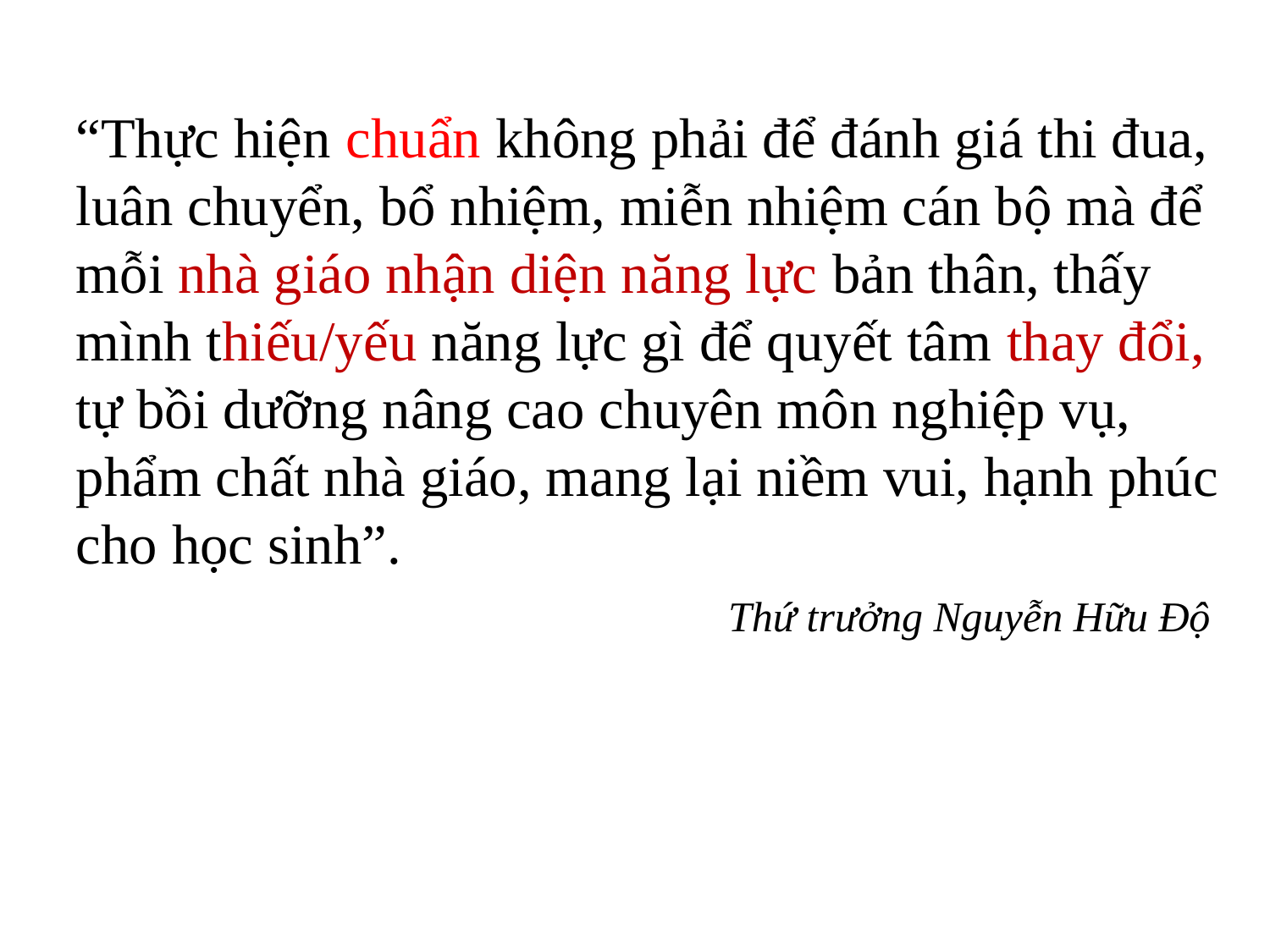

“Thực hiện chuẩn không phải để đánh giá thi đua, luân chuyển, bổ nhiệm, miễn nhiệm cán bộ mà để mỗi nhà giáo nhận diện năng lực bản thân, thấy mình thiếu/yếu năng lực gì để quyết tâm thay đổi, tự bồi dưỡng nâng cao chuyên môn nghiệp vụ, phẩm chất nhà giáo, mang lại niềm vui, hạnh phúc cho học sinh”.
                                              Thứ trưởng Nguyễn Hữu Độ